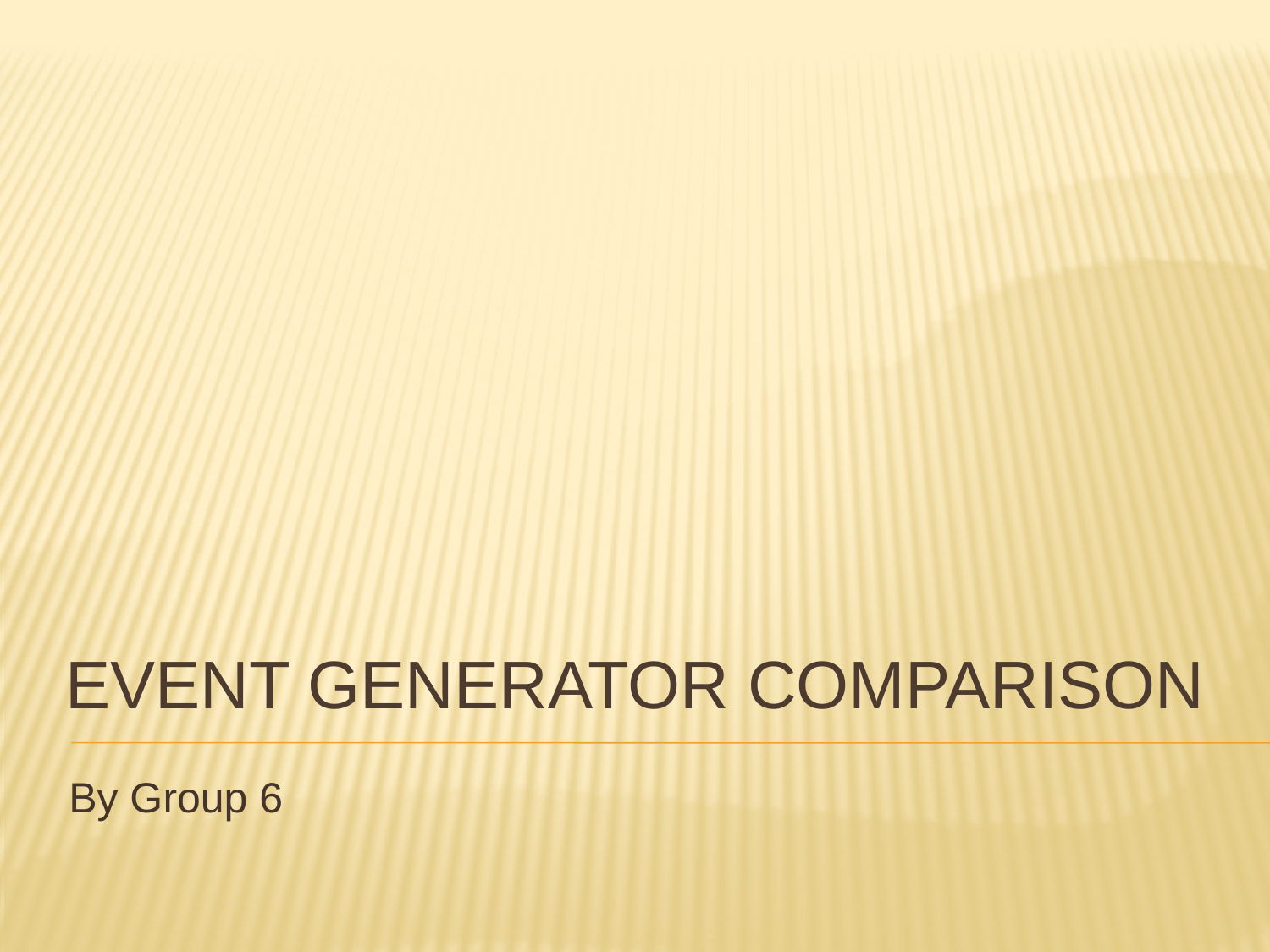

# Event Generator Comparison
By Group 6